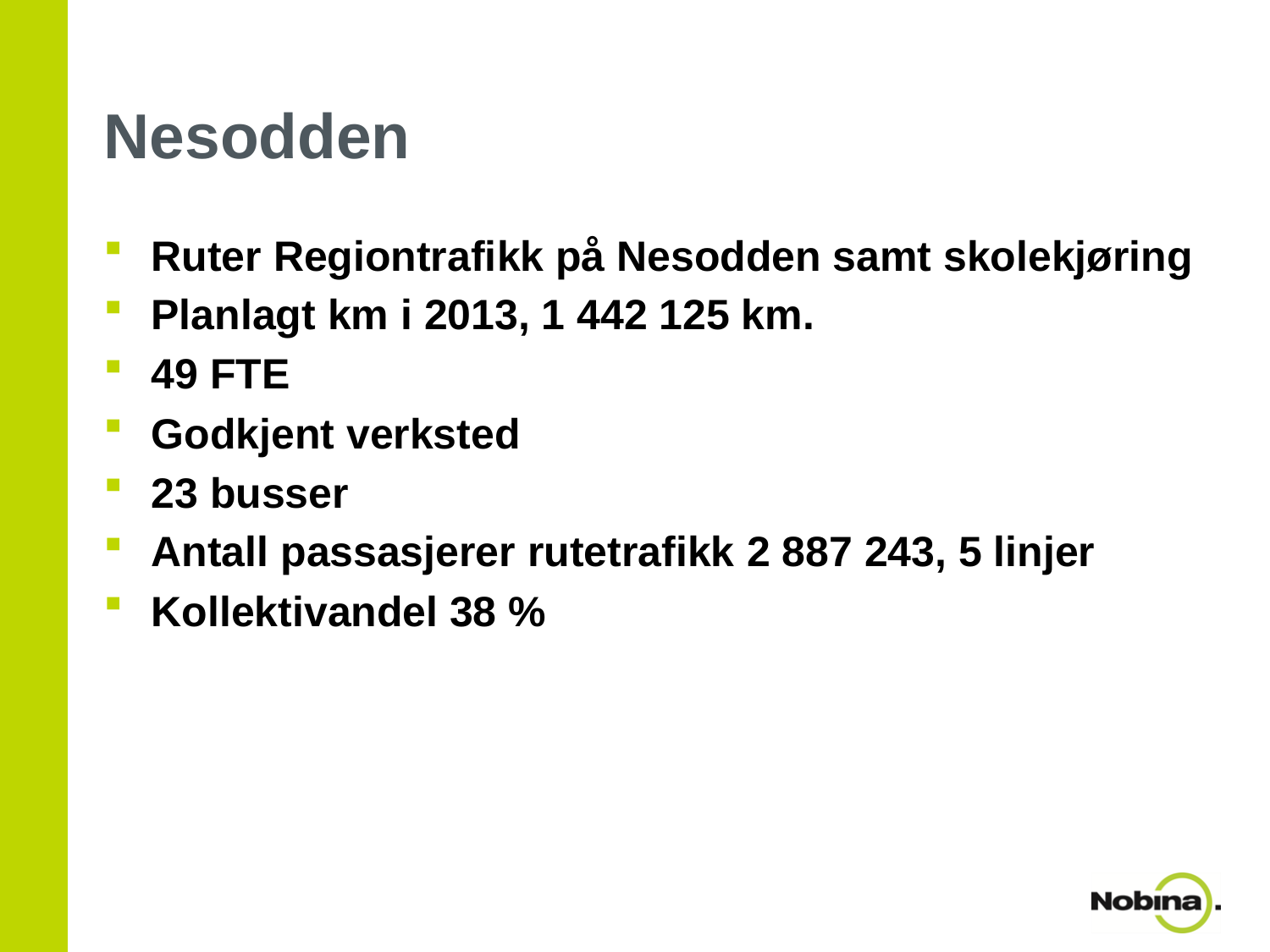

# Nesodden
Ruter Regiontrafikk på Nesodden samt skolekjøring
Planlagt km i 2013, 1 442 125 km.
49 FTE
Godkjent verksted
23 busser
Antall passasjerer rutetrafikk 2 887 243, 5 linjer
Kollektivandel 38 %